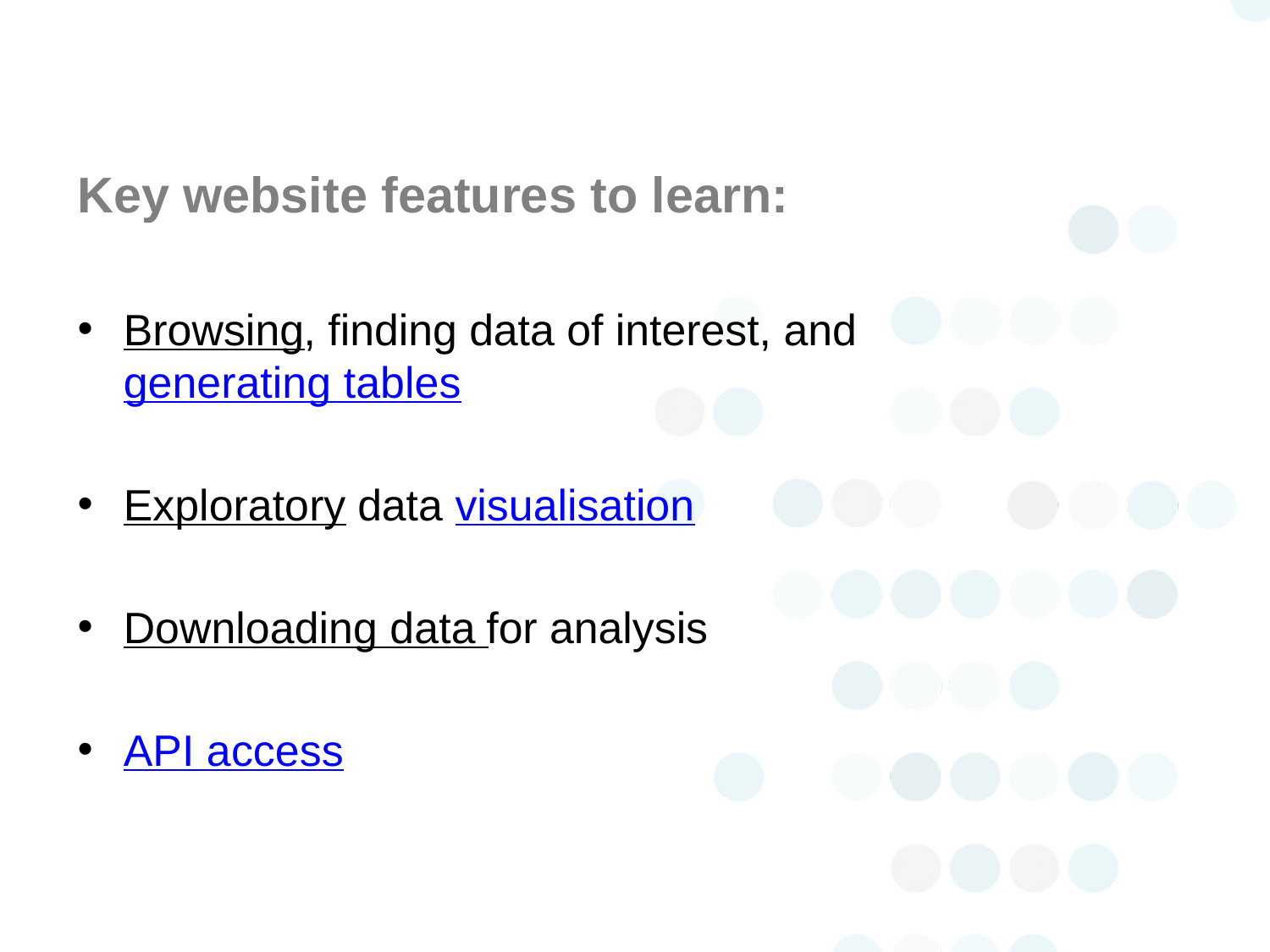

Key website features to learn:

Browsing, finding data of interest, and generating tables

Exploratory data visualisation

Downloading data for analysis

API access